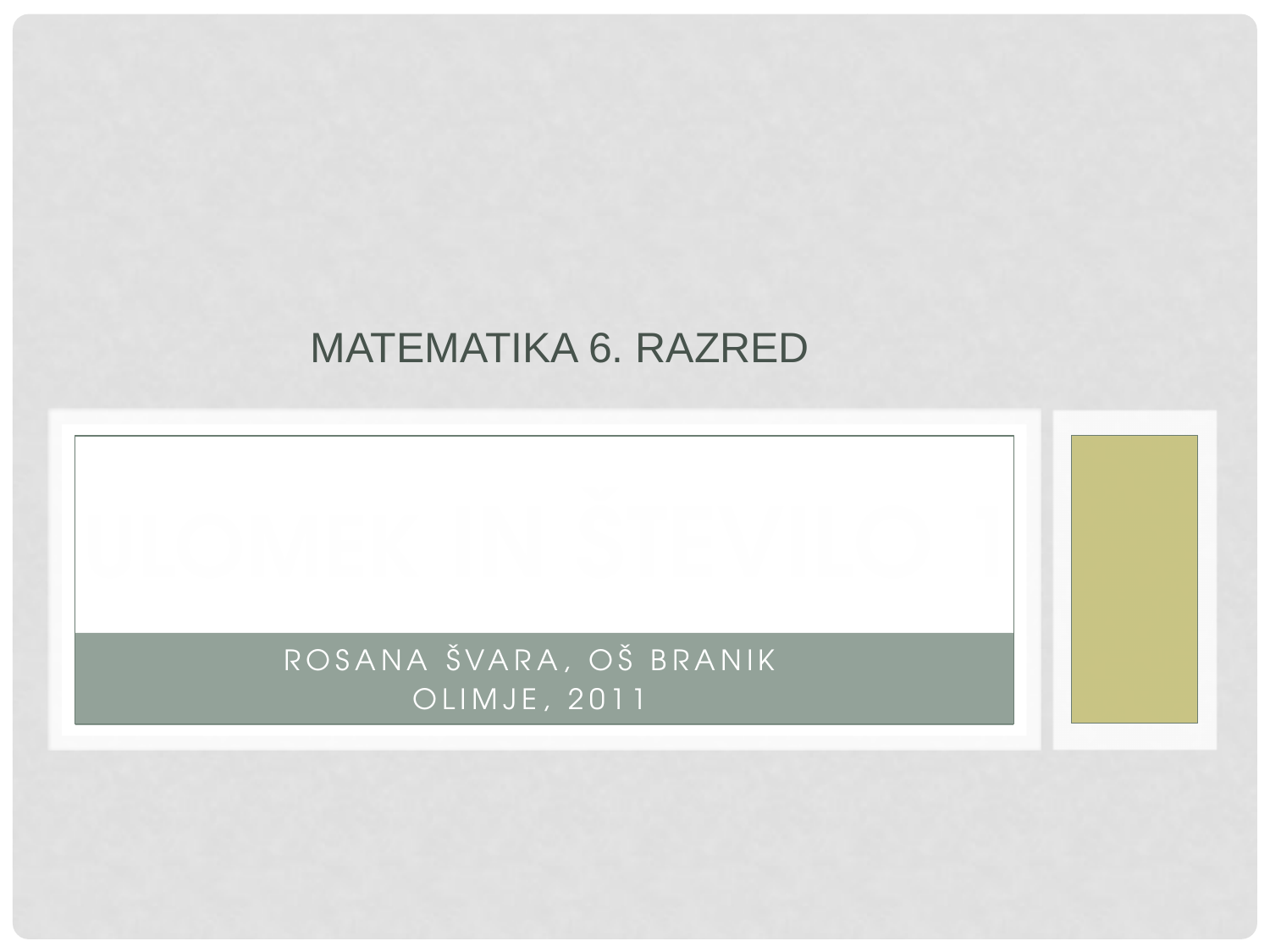

# MATEMATIKA 6. RAZRED
ULOMEK IN ŠTEVILO 1
Rosana Švara, OŠ Branik
Olimje, 2011